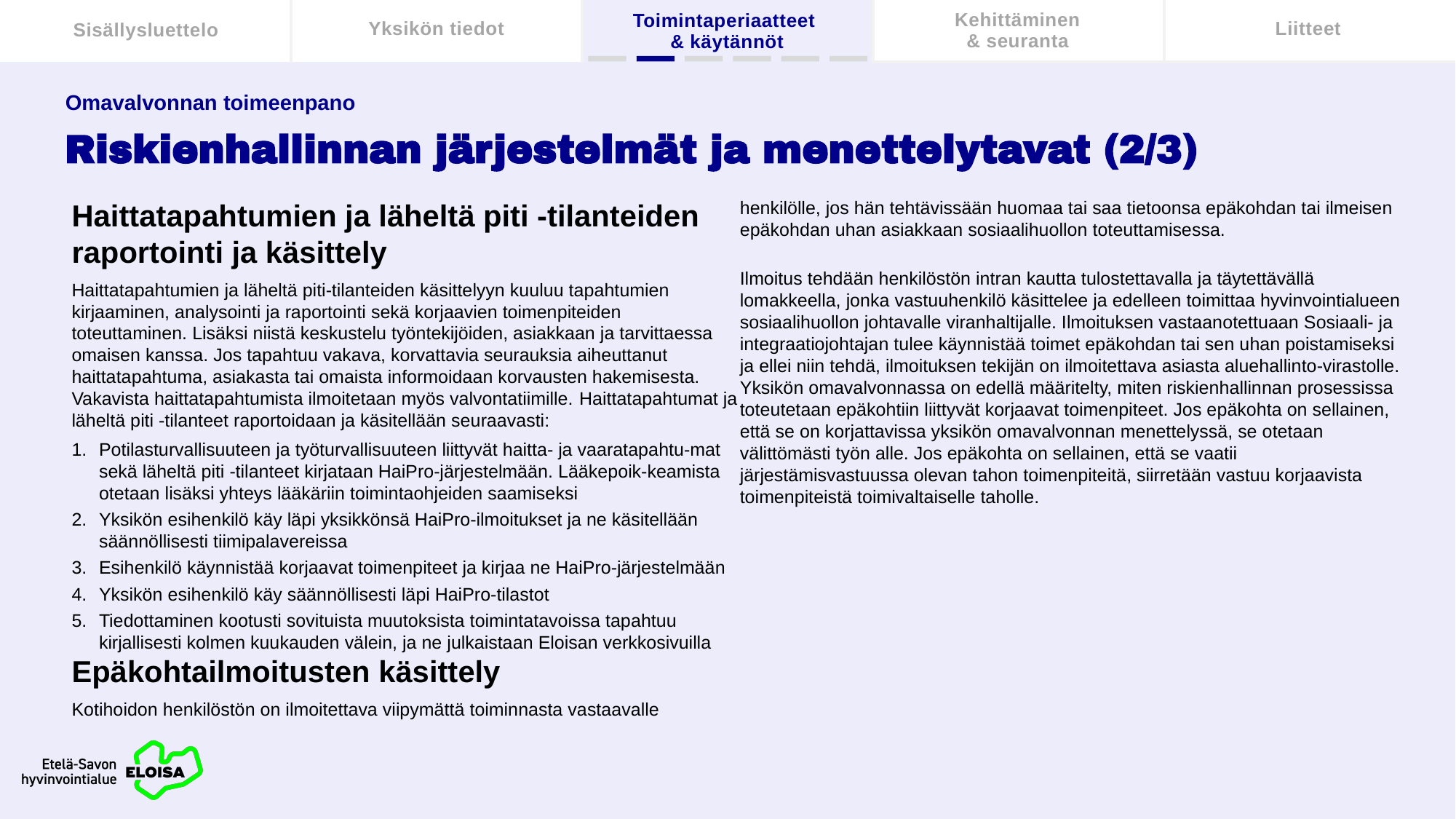

Kehittäminen
& seuranta
Sisällysluettelo
Yksikön tiedot
Liitteet
Toimintaperiaatteet
& käytännöt

Omavalvonnan toimeenpano
# Riskienhallinnan järjestelmät ja menettelytavat (2/3)

Haittatapahtumien ja läheltä piti -tilanteiden raportointi ja käsittely
Haittatapahtumien ja läheltä piti-tilanteiden käsittelyyn kuuluu tapahtumien kirjaaminen, analysointi ja raportointi sekä korjaavien toimenpiteiden toteuttaminen. Lisäksi niistä keskustelu työntekijöiden, asiakkaan ja tarvittaessa omaisen kanssa. Jos tapahtuu vakava, korvattavia seurauksia aiheuttanut haittatapahtuma, asiakasta tai omaista informoidaan korvausten hakemisesta. Vakavista haittatapahtumista ilmoitetaan myös valvontatiimille. Haittatapahtumat ja läheltä piti -tilanteet raportoidaan ja käsitellään seuraavasti:
Potilasturvallisuuteen ja työturvallisuuteen liittyvät haitta- ja vaaratapahtu-mat sekä läheltä piti -tilanteet kirjataan HaiPro-järjestelmään. Lääkepoik-keamista otetaan lisäksi yhteys lääkäriin toimintaohjeiden saamiseksi
Yksikön esihenkilö käy läpi yksikkönsä HaiPro-ilmoitukset ja ne käsitellään säännöllisesti tiimipalavereissa
Esihenkilö käynnistää korjaavat toimenpiteet ja kirjaa ne HaiPro-järjestelmään
Yksikön esihenkilö käy säännöllisesti läpi HaiPro-tilastot
Tiedottaminen kootusti sovituista muutoksista toimintatavoissa tapahtuu kirjallisesti kolmen kuukauden välein, ja ne julkaistaan Eloisan verkkosivuilla
Epäkohtailmoitusten käsittely
Kotihoidon henkilöstön on ilmoitettava viipymättä toiminnasta vastaavalle henkilölle, jos hän tehtävissään huomaa tai saa tietoonsa epäkohdan tai ilmeisen epäkohdan uhan asiakkaan sosiaalihuollon toteuttamisessa.

Ilmoitus tehdään henkilöstön intran kautta tulostettavalla ja täytettävällä lomakkeella, jonka vastuuhenkilö käsittelee ja edelleen toimittaa hyvinvointialueen sosiaalihuollon johtavalle viranhaltijalle. Ilmoituksen vastaanotettuaan Sosiaali- ja integraatiojohtajan tulee käynnistää toimet epäkohdan tai sen uhan poistamiseksi ja ellei niin tehdä, ilmoituksen tekijän on ilmoitettava asiasta aluehallinto-virastolle. Yksikön omavalvonnassa on edellä määritelty, miten riskienhallinnan prosessissa toteutetaan epäkohtiin liittyvät korjaavat toimenpiteet. Jos epäkohta on sellainen, että se on korjattavissa yksikön omavalvonnan menettelyssä, se otetaan välittömästi työn alle. Jos epäkohta on sellainen, että se vaatii järjestämisvastuussa olevan tahon toimenpiteitä, siirretään vastuu korjaavista toimenpiteistä toimivaltaiselle taholle.